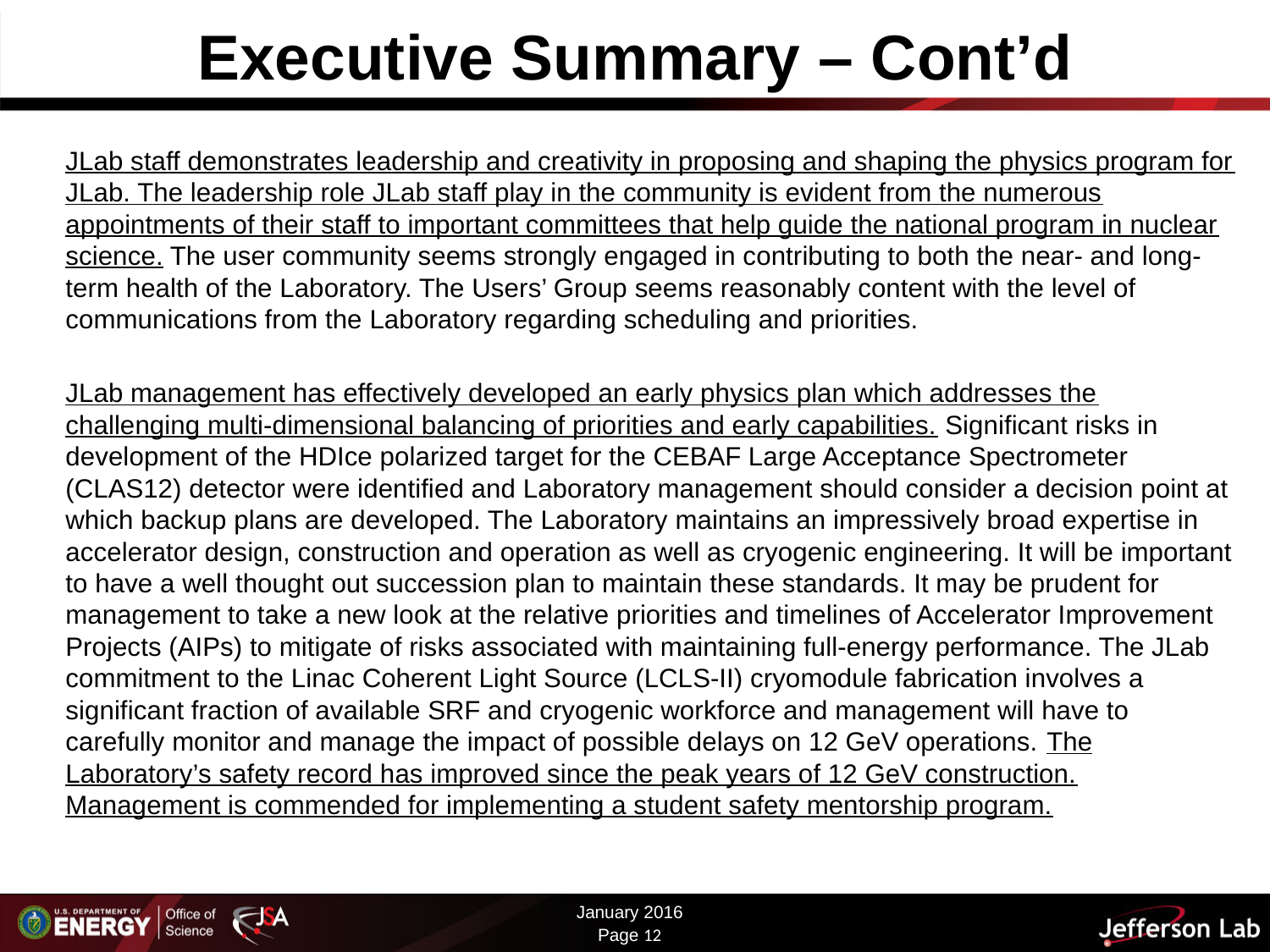

# Executive Summary – Cont’d
JLab staff demonstrates leadership and creativity in proposing and shaping the physics program for JLab. The leadership role JLab staff play in the community is evident from the numerous appointments of their staff to important committees that help guide the national program in nuclear science. The user community seems strongly engaged in contributing to both the near- and long-term health of the Laboratory. The Users’ Group seems reasonably content with the level of communications from the Laboratory regarding scheduling and priorities.

JLab management has effectively developed an early physics plan which addresses the challenging multi-dimensional balancing of priorities and early capabilities. Significant risks in development of the HDIce polarized target for the CEBAF Large Acceptance Spectrometer (CLAS12) detector were identified and Laboratory management should consider a decision point at which backup plans are developed. The Laboratory maintains an impressively broad expertise in accelerator design, construction and operation as well as cryogenic engineering. It will be important to have a well thought out succession plan to maintain these standards. It may be prudent for management to take a new look at the relative priorities and timelines of Accelerator Improvement Projects (AIPs) to mitigate of risks associated with maintaining full-energy performance. The JLab commitment to the Linac Coherent Light Source (LCLS-II) cryomodule fabrication involves a significant fraction of available SRF and cryogenic workforce and management will have to carefully monitor and manage the impact of possible delays on 12 GeV operations. The Laboratory’s safety record has improved since the peak years of 12 GeV construction. Management is commended for implementing a student safety mentorship program.